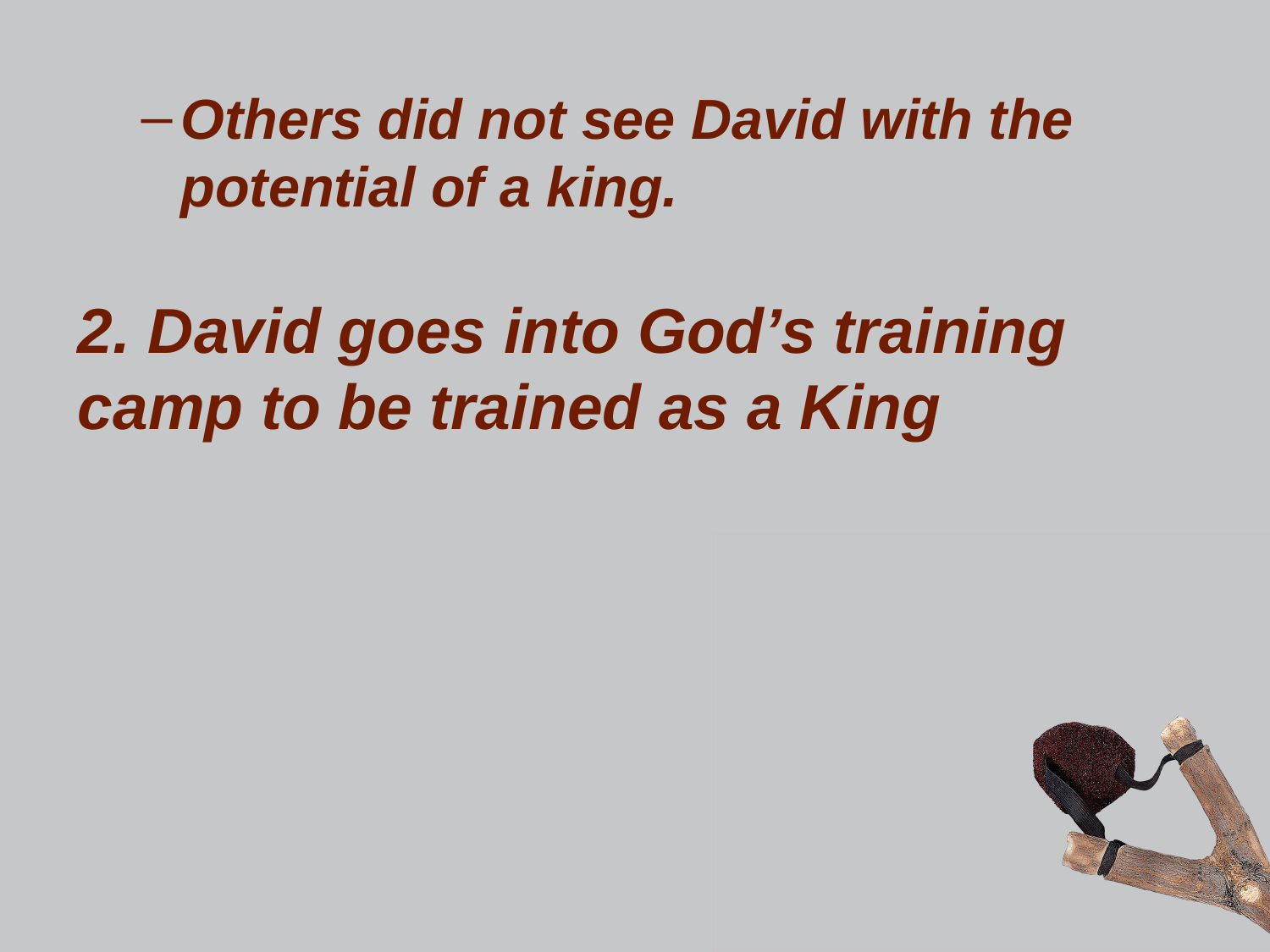

Others did not see David with the potential of a king.
2. David goes into God’s training camp to be trained as a King